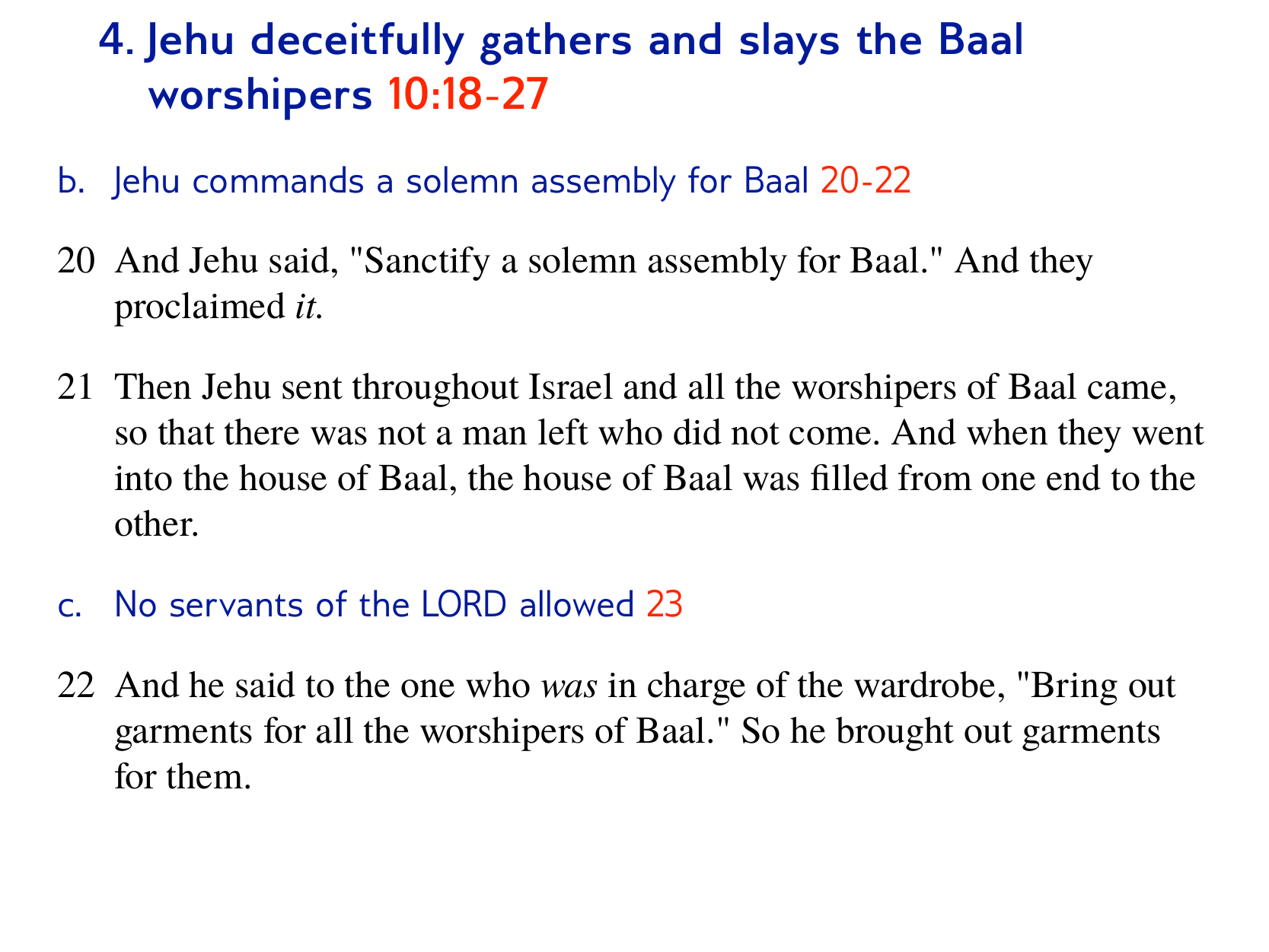

# 4.	Jehu deceitfully gathers and slays the Baal worshipers 10:18-27
b.	Jehu commands a solemn assembly for Baal 20-22
20  And Jehu said, "Sanctify a solemn assembly for Baal." And they proclaimed it.
21  Then Jehu sent throughout Israel and all the worshipers of Baal came, so that there was not a man left who did not come. And when they went into the house of Baal, the house of Baal was filled from one end to the other.
c.	No servants of the LORD allowed 23
22  And he said to the one who was in charge of the wardrobe, "Bring out garments for all the worshipers of Baal." So he brought out garments for them.